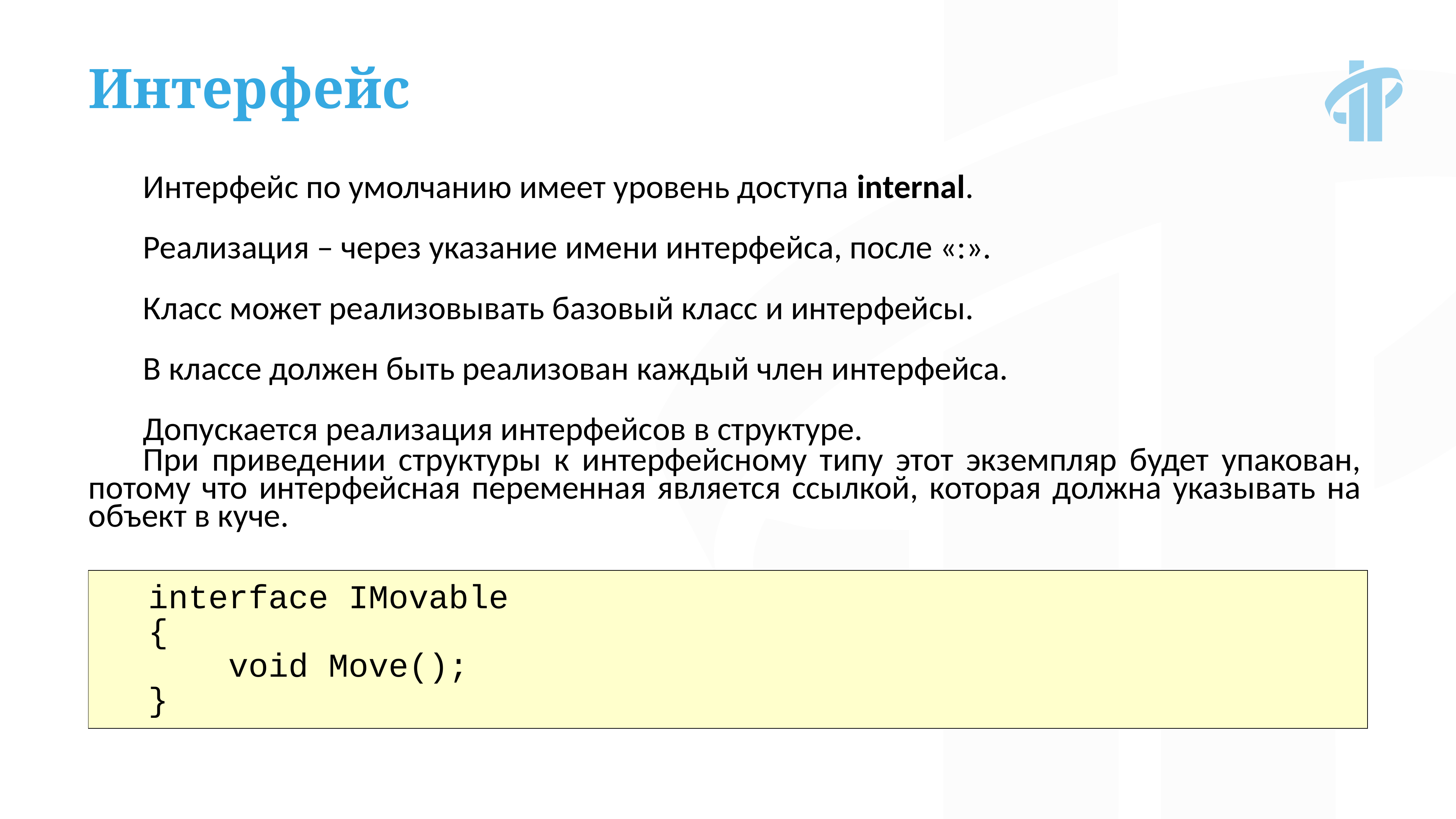

Интерфейс
Интерфейс по умолчанию имеет уровень доступа internal.

Реализация – через указание имени интерфейса, после «:».

Класс может реализовывать базовый класс и интерфейсы.

В классе должен быть реализован каждый член интерфейса.

Допускается реализация интерфейсов в структуре.
При приведении структуры к интерфейсному типу этот экземпляр будет упакован, потому что интерфейсная переменная является ссылкой, которая должна указывать на объект в куче.

interface IMovable
{
    void Move();
}